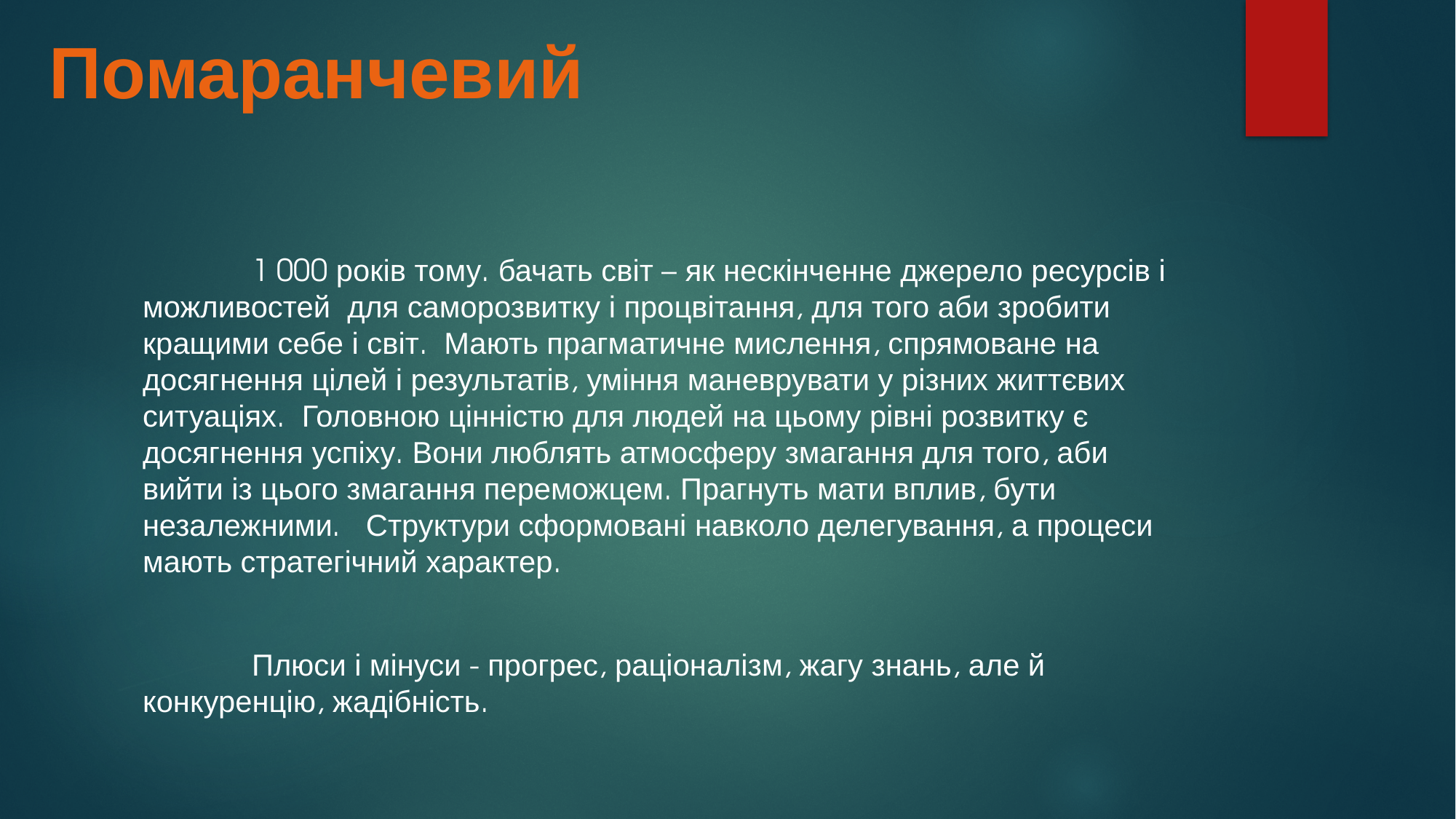

# Помаранчевий
	1 000 років тому. бачать світ – як нескінченне джерело ресурсів і можливостей  для саморозвитку і процвітання, для того аби зробити кращими себе і світ.  Мають прагматичне мислення, спрямоване на досягнення цілей і результатів, уміння маневрувати у різних життєвих ситуаціях.  Головною цінністю для людей на цьому рівні розвитку є досягнення успіху. Вони люблять атмосферу змагання для того, аби вийти із цього змагання переможцем. Прагнуть мати вплив, бути незалежними.   Структури сформовані навколо делегування, а процеси мають стратегічний характер.

	Плюси і мінуси - прогрес, раціоналізм, жагу знань, але й конкуренцію, жадібність.